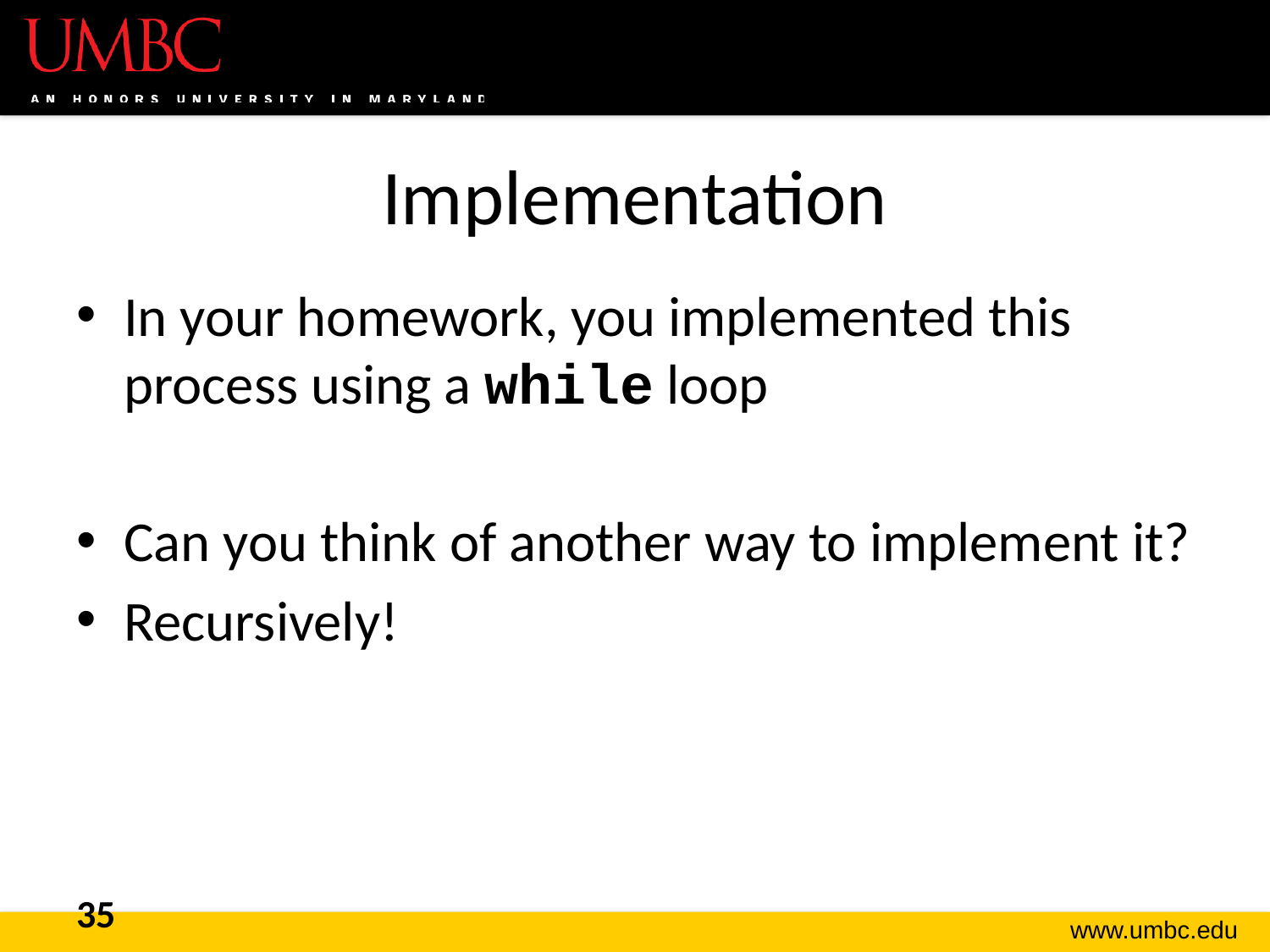

# Implementation
In your homework, you implemented this process using a while loop

Can you think of another way to implement it?
Recursively!
35